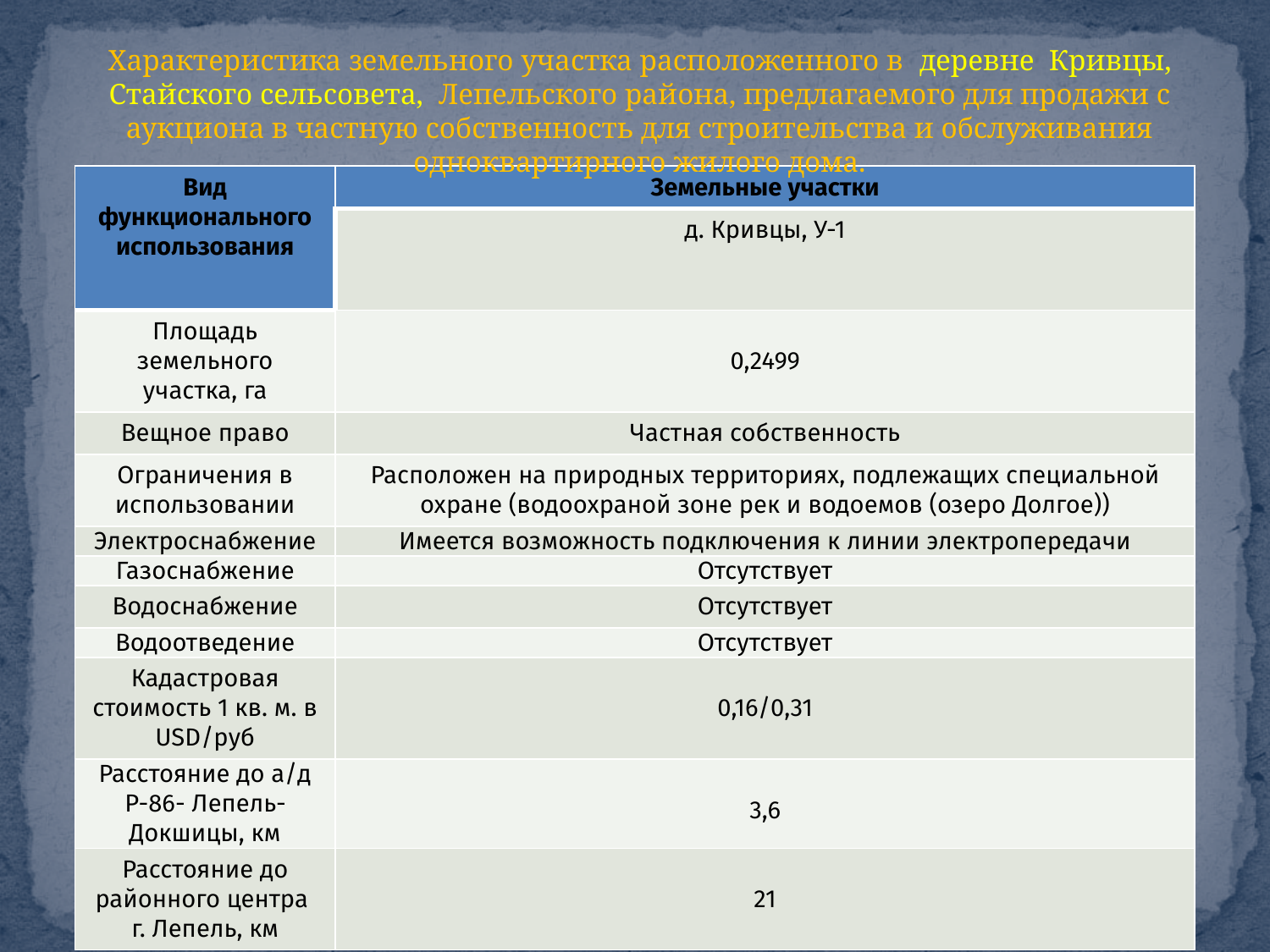

Характеристика земельного участка расположенного в  деревне  Кривцы, Стайского сельсовета,  Лепельского района, предлагаемого для продажи с аукциона в частную собственность для строительства и обслуживания одноквартирного жилого дома.
| Вид функционального использования | Земельные участки |
| --- | --- |
|  | д. Кривцы, У-1 |
| Площадь земельного участка, га | 0,2499 |
| Вещное право | Частная собственность |
| Ограничения в использовании | Расположен на природных территориях, подлежащих специальной охране (водоохраной зоне рек и водоемов (озеро Долгое)) |
| Электроснабжение | Имеется возможность подключения к линии электропередачи |
| Газоснабжение | Отсутствует |
| Водоснабжение | Отсутствует |
| Водоотведение | Отсутствует |
| Кадастровая стоимость 1 кв. м. в USD/руб | 0,16/0,31 |
| Расстояние до а/д Р-86- Лепель-Докшицы, км | 3,6 |
| Расстояние до районного центра г. Лепель, км | 21 |